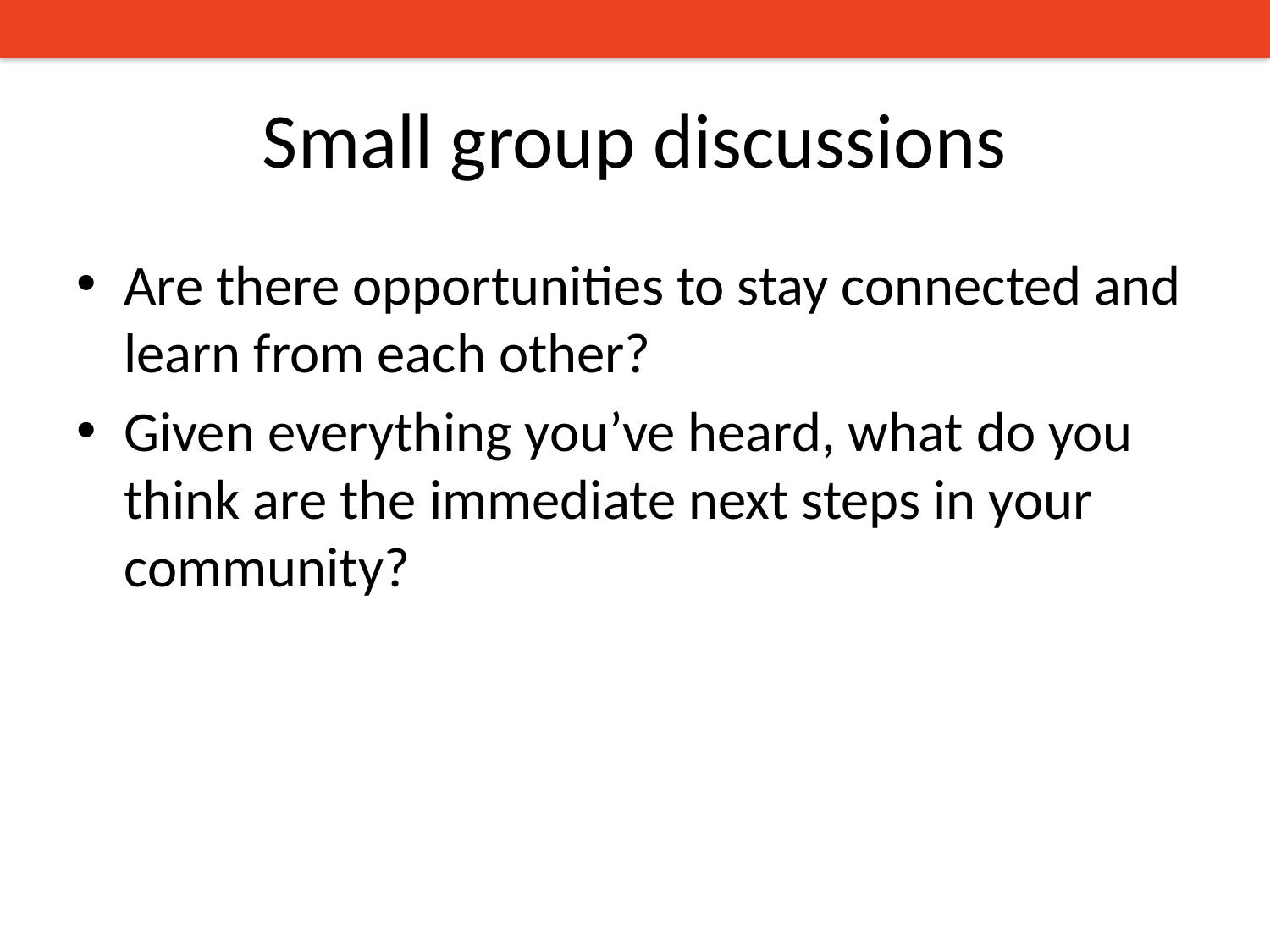

# Small group discussions
Are there opportunities to stay connected and learn from each other?
Given everything you’ve heard, what do you think are the immediate next steps in your community?